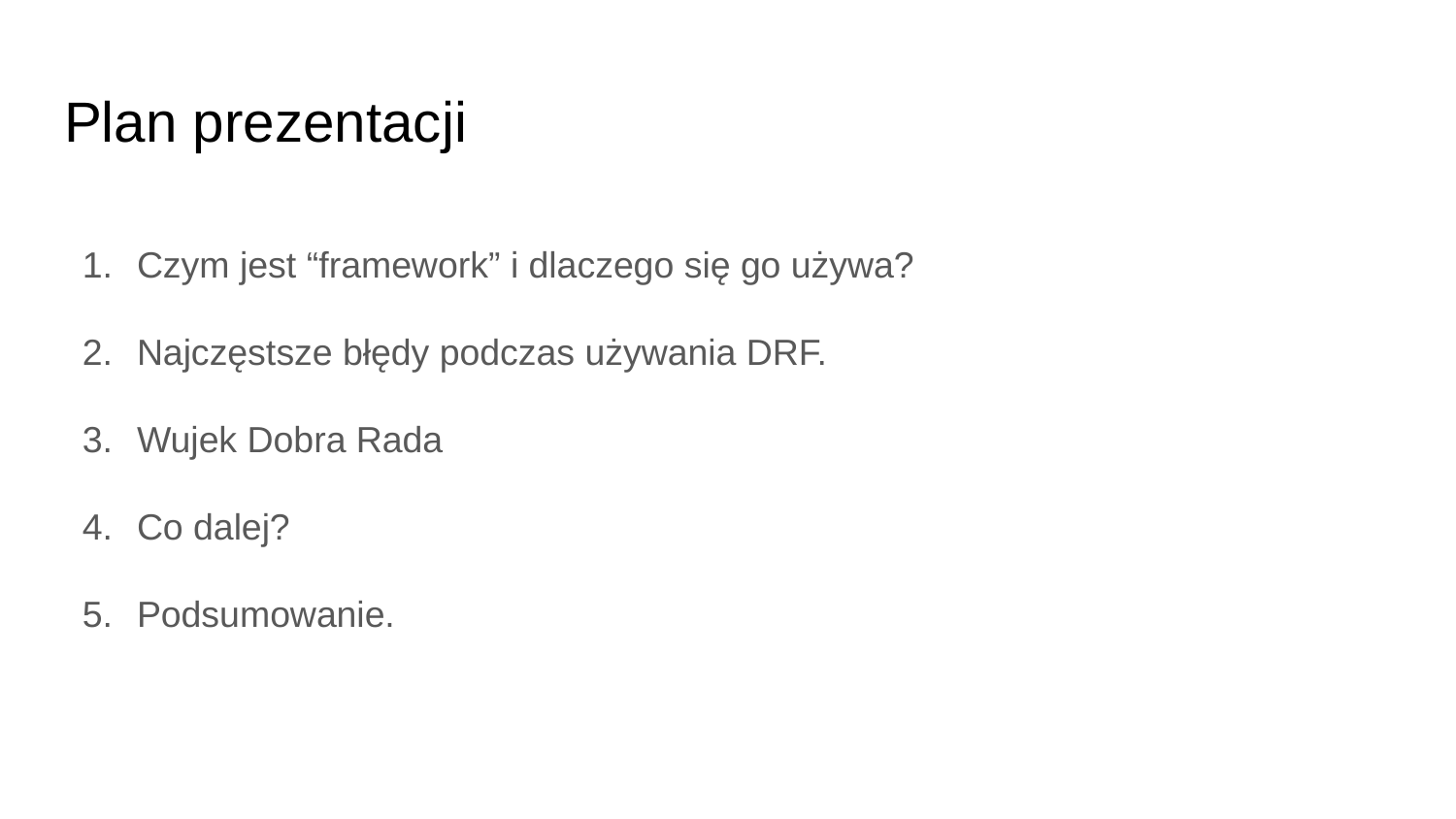

# Plan prezentacji
Czym jest “framework” i dlaczego się go używa?
Najczęstsze błędy podczas używania DRF.
Wujek Dobra Rada
Co dalej?
Podsumowanie.